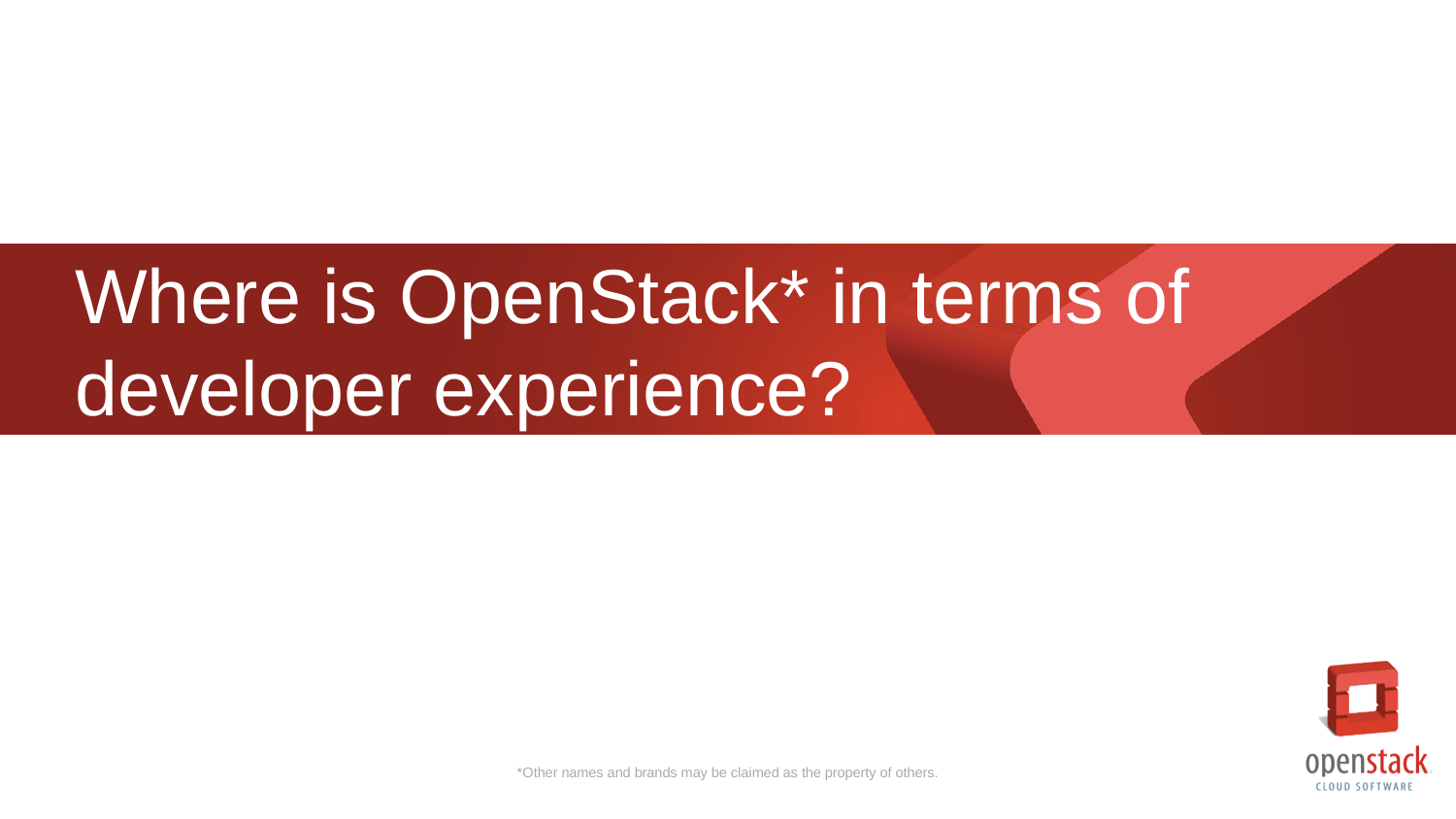

# Where is OpenStack* in terms of developer experience?
*Other names and brands may be claimed as the property of others.